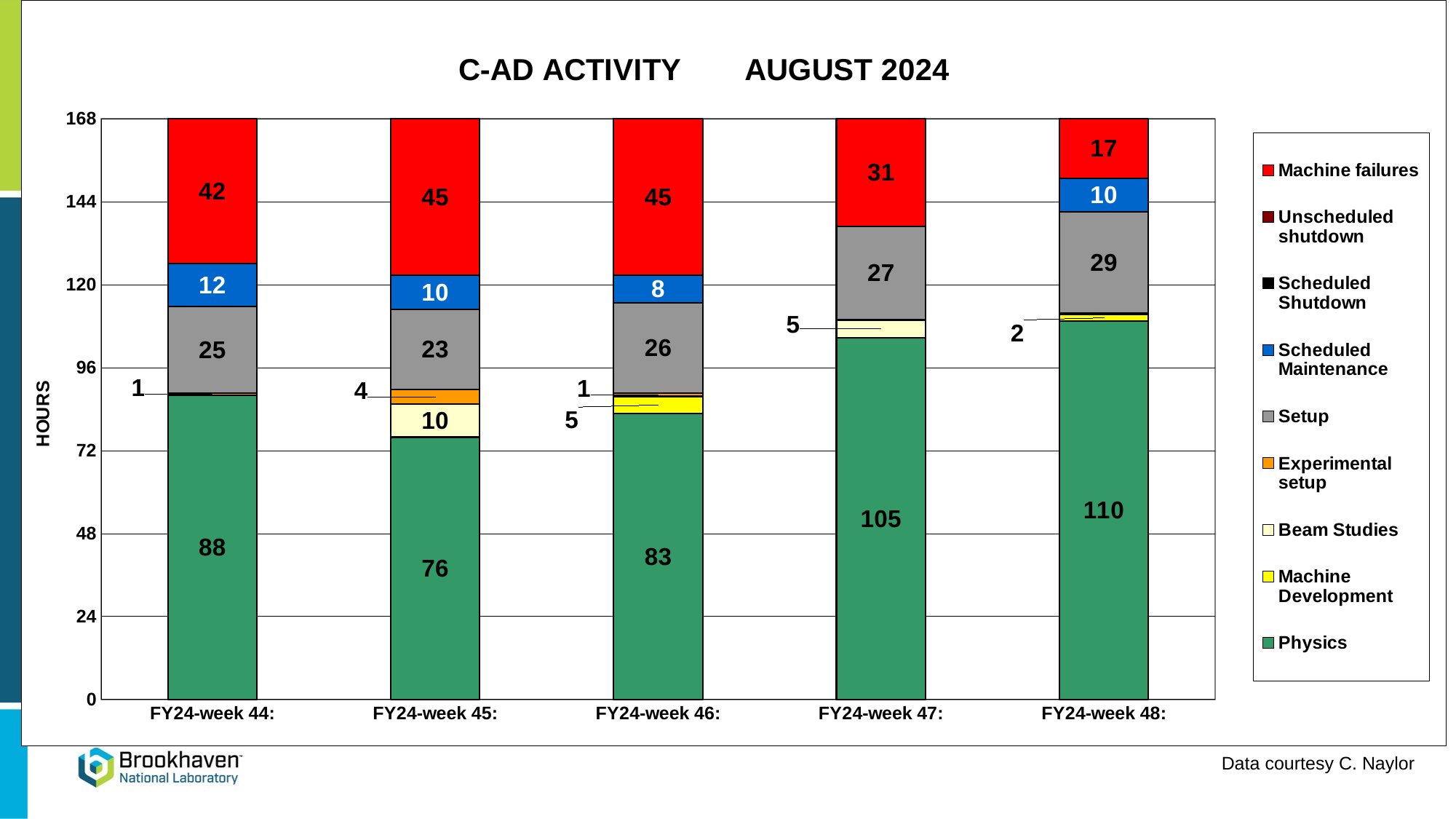

### Chart:
C-AD ACTIVITY       AUGUST 2024

| Category | Physics | Machine Development | Beam Studies | Experimental setup | Setup | Scheduled Maintenance | Scheduled Shutdown | Unscheduled shutdown | Machine failures |
|---|---|---|---|---|---|---|---|---|---|
| FY24-week 44: | 87.98 | 0.0 | 0.0 | 0.73 | 25.0 | 12.38 | 0.0 | 0.0 | 41.91 |
| FY24-week 45: | 75.88 | 0.0 | 9.5 | 4.27 | 23.28 | 9.82 | 0.0 | 0.0 | 45.24999999999999 |
| FY24-week 46: | 82.7 | 4.98 | 0.0 | 1.02 | 26.0 | 8.0 | 0.0 | 0.0 | 45.3 |
| FY24-week 47: | 104.63 | 0.0 | 5.08 | 0.12 | 27.05 | 0.0 | 0.0 | 0.0 | 31.119999999999997 |
| FY24-week 48: | 109.5 | 1.8 | 0.0 | 0.47 | 29.36 | 9.7 | 0.0 | 0.0 | 17.17 |
Data courtesy C. Naylor